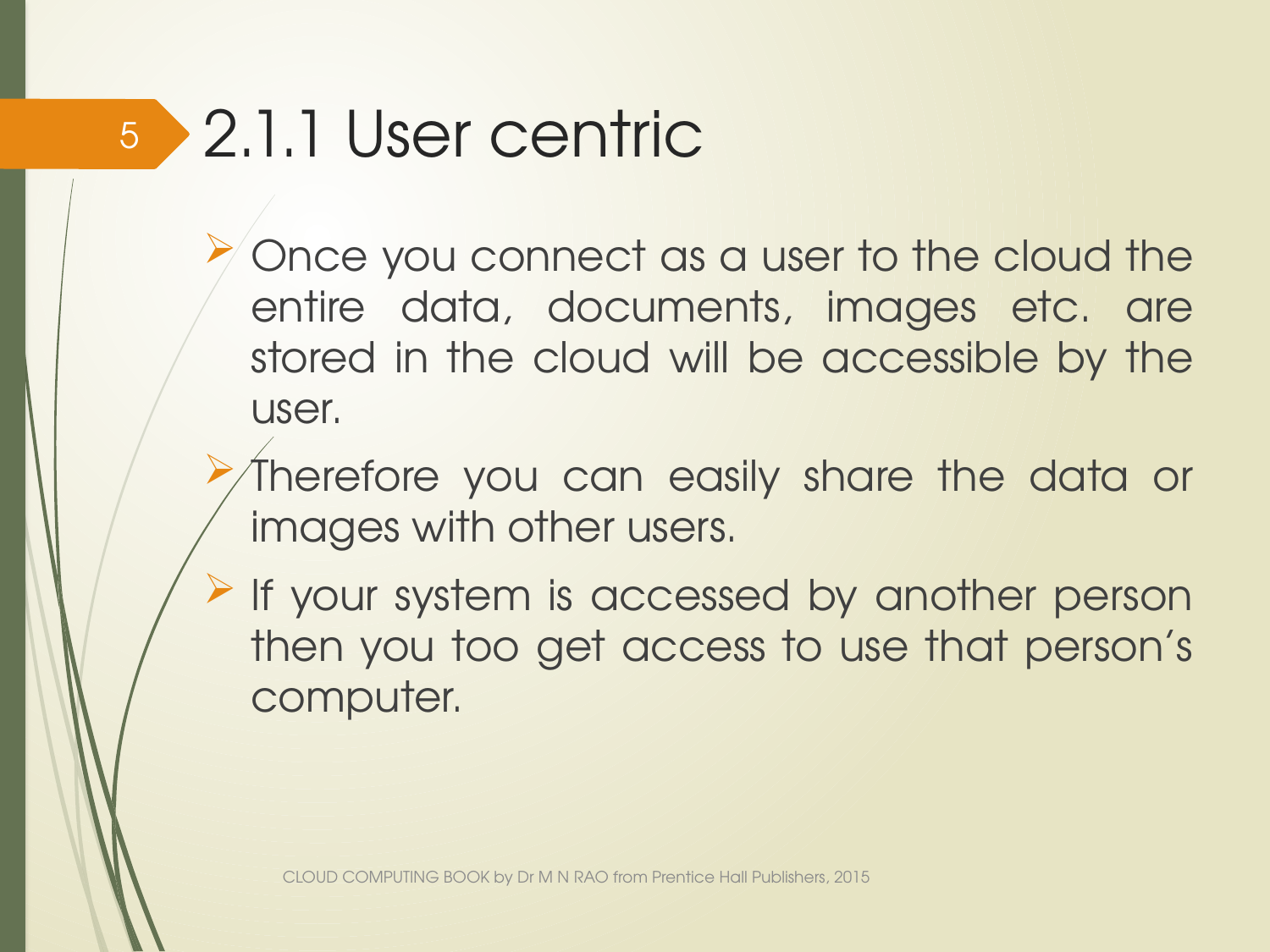

# 2.1.1 User centric
5
Once you connect as a user to the cloud the entire data, documents, images etc. are stored in the cloud will be accessible by the user.
Therefore you can easily share the data or images with other users.
If your system is accessed by another person then you too get access to use that person’s computer.

CLOUD COMPUTING BOOK by Dr M N RAO from Prentice Hall Publishers, 2015